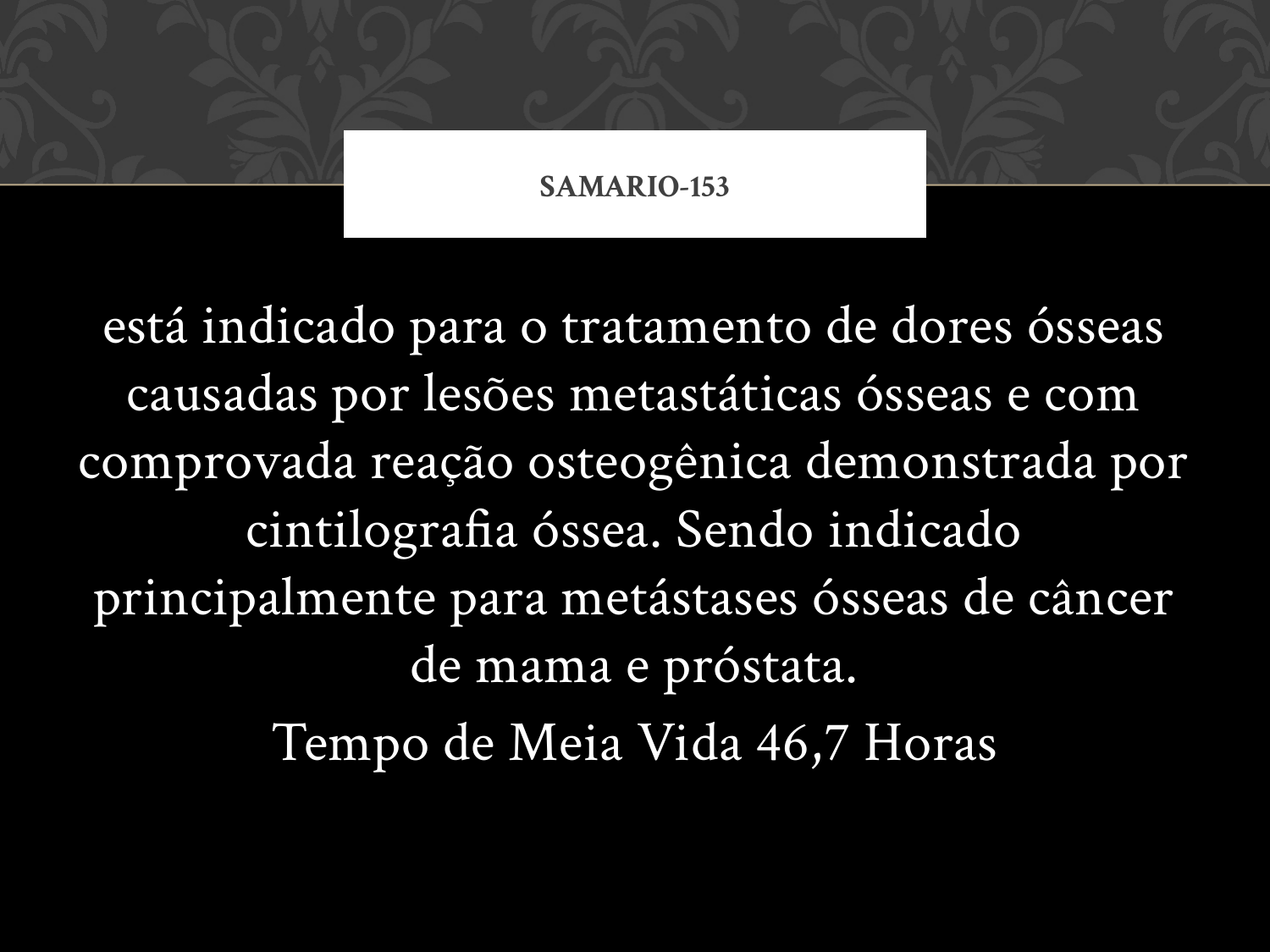

# SAMARIO-153
está indicado para o tratamento de dores ósseas causadas por lesões metastáticas ósseas e com comprovada reação osteogênica demonstrada por cintilografia óssea. Sendo indicado principalmente para metástases ósseas de câncer de mama e próstata.
Tempo de Meia Vida 46,7 Horas